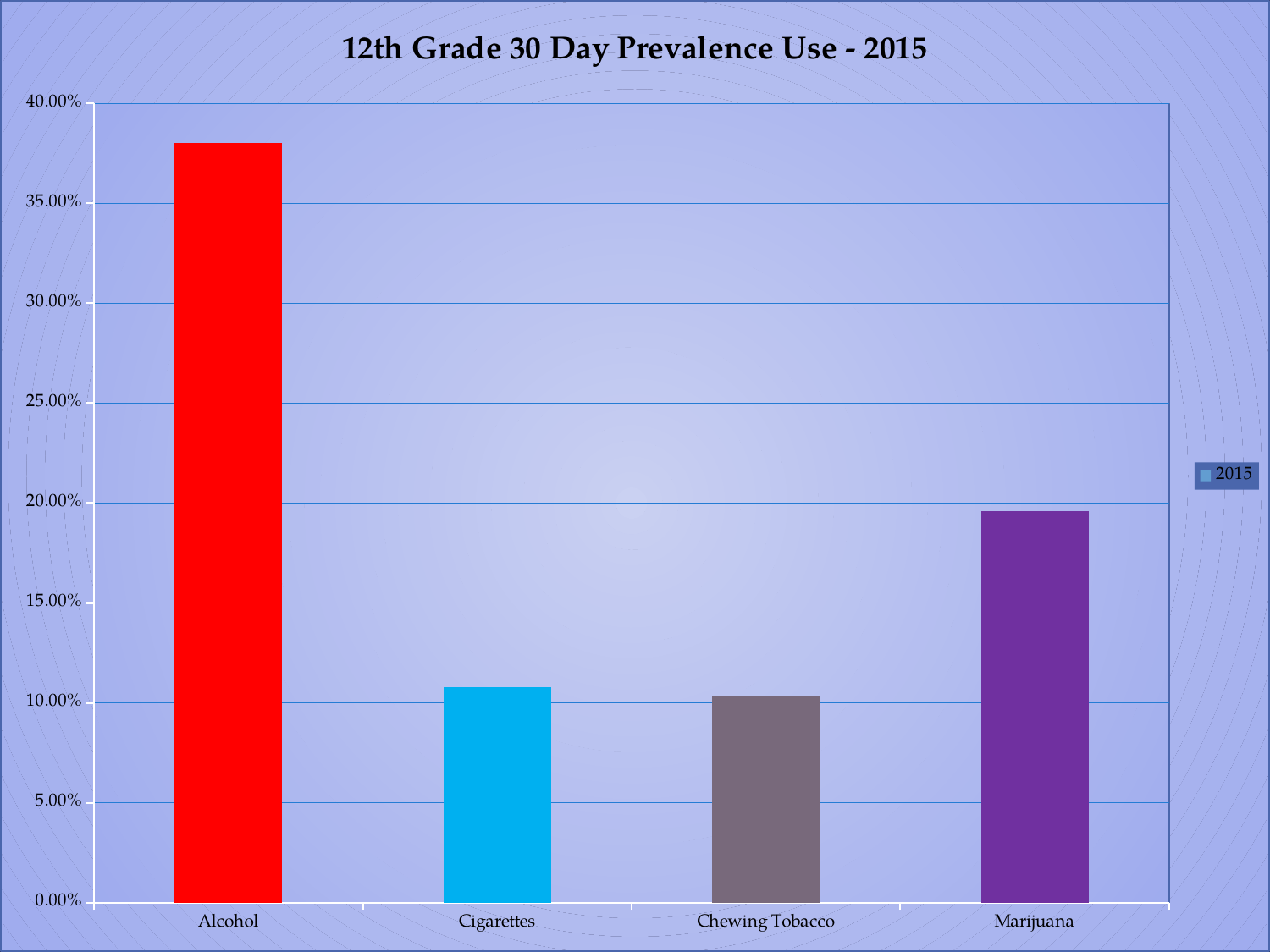

### Chart: 12th Grade 30 Day Prevalence Use - 2015

| Category | 2015 |
|---|---|
| Alcohol | 0.38 |
| Cigarettes | 0.108 |
| Chewing Tobacco | 0.103 |
| Marijuana | 0.196 |